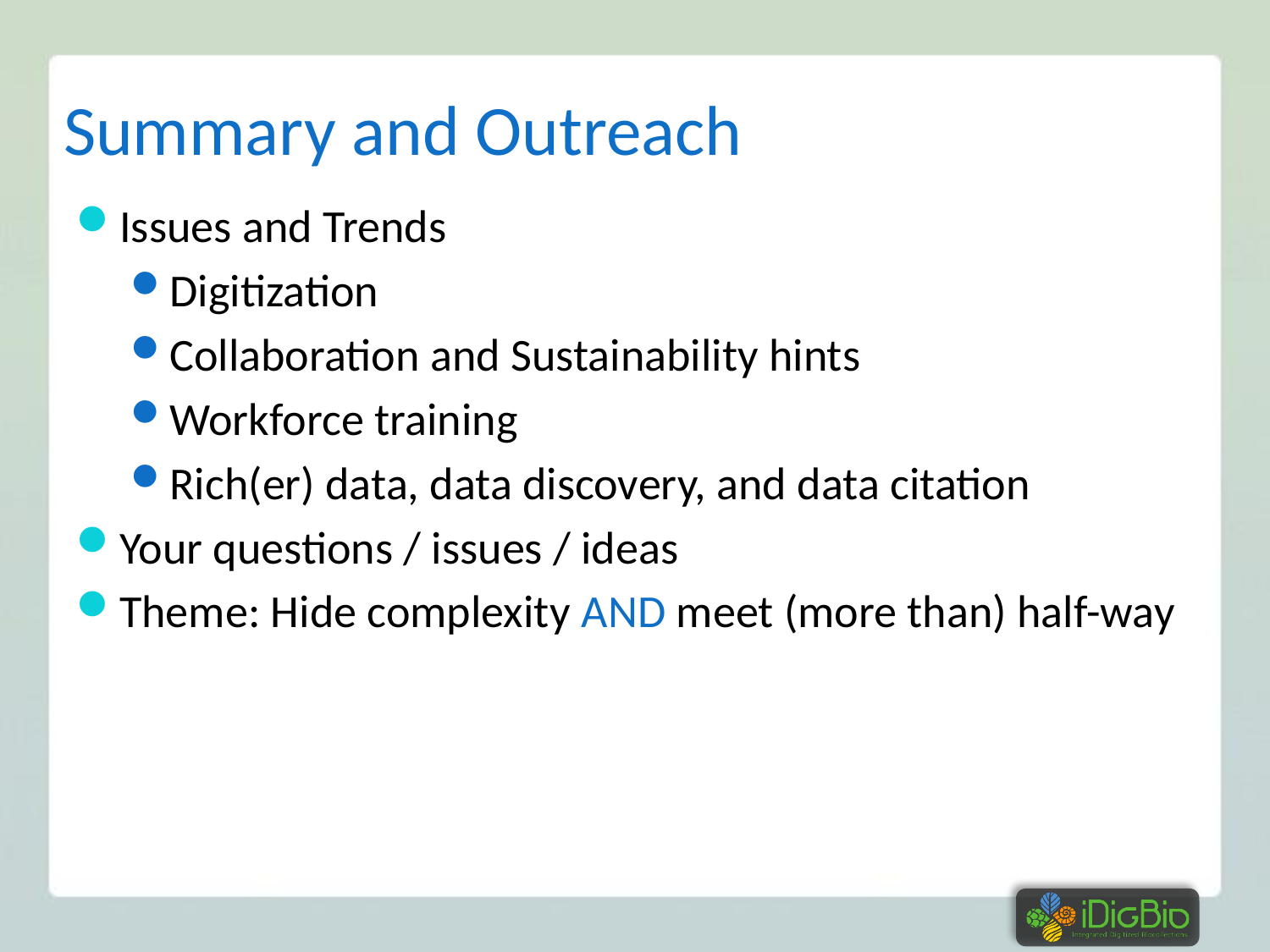

# Summary and Outreach
Issues and Trends
Digitization
Collaboration and Sustainability hints
Workforce training
Rich(er) data, data discovery, and data citation
Your questions / issues / ideas
Theme: Hide complexity AND meet (more than) half-way